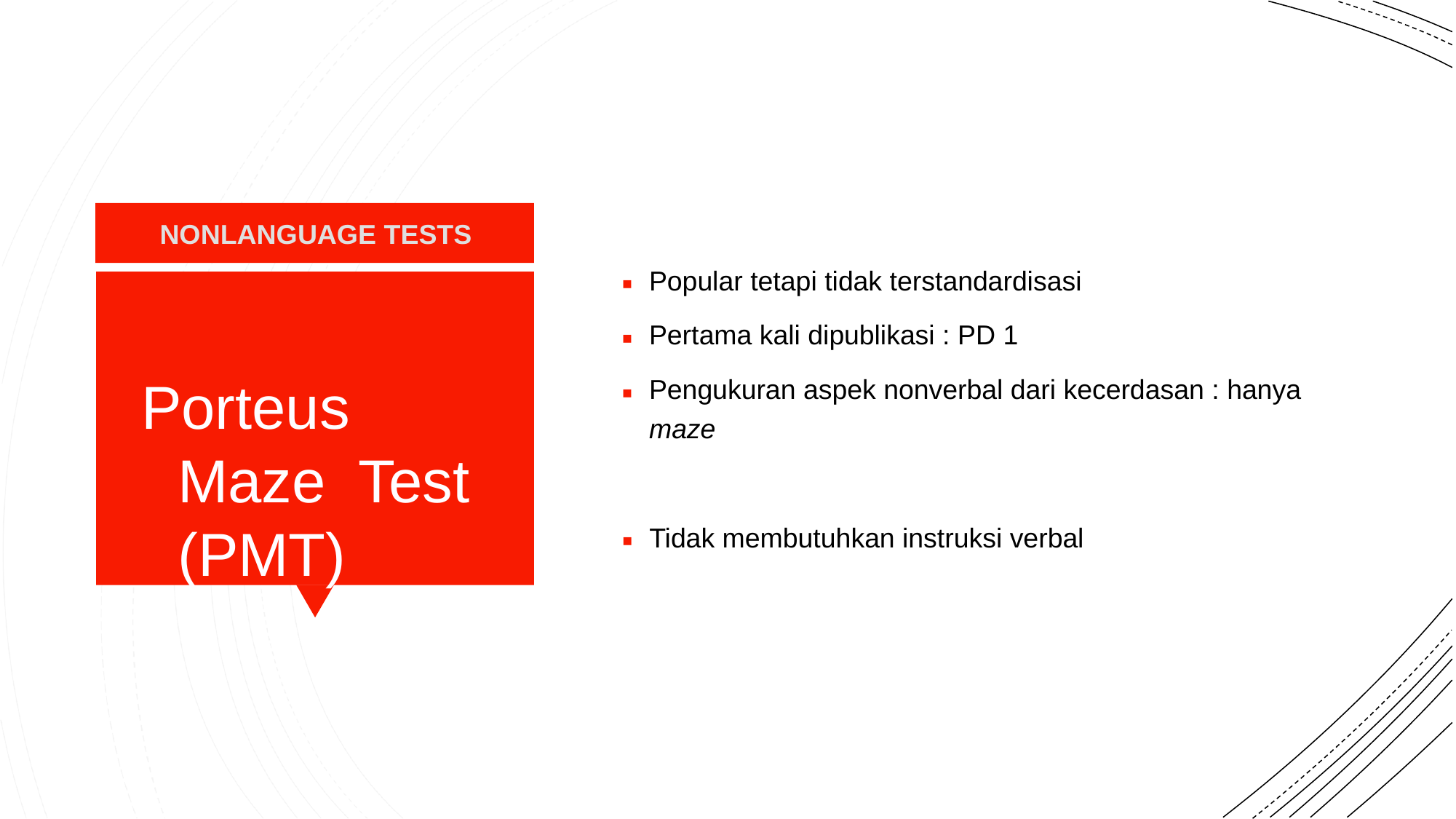

NONLANGUAGE TESTS
Popular tetapi tidak terstandardisasi
Pertama kali dipublikasi : PD 1
Pengukuran aspek nonverbal dari kecerdasan : hanya
maze

Porteus Maze  Test (PMT)
Tidak membutuhkan instruksi verbal